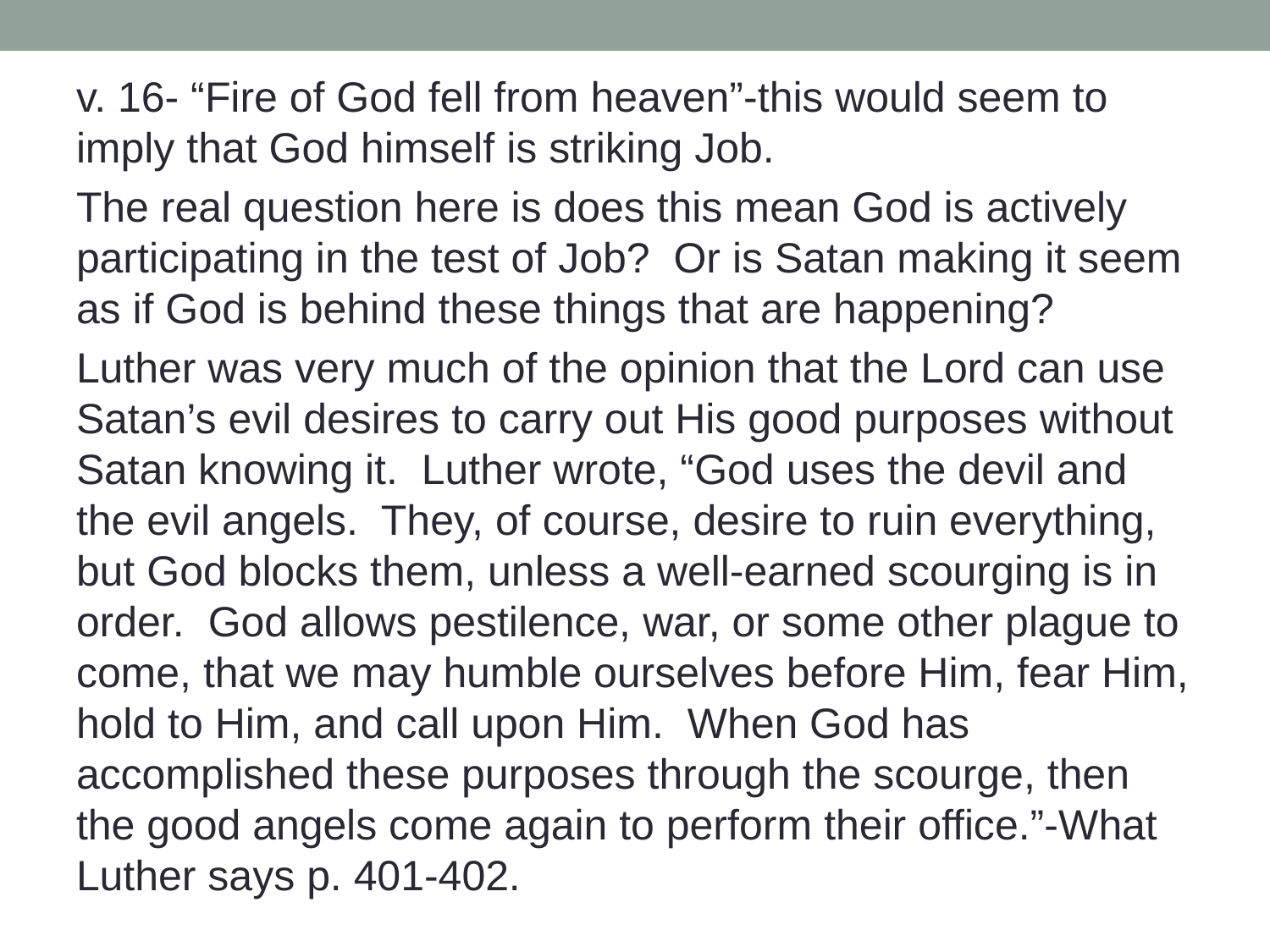

v. 16- “Fire of God fell from heaven”-this would seem to imply that God himself is striking Job.
The real question here is does this mean God is actively participating in the test of Job?  Or is Satan making it seem as if God is behind these things that are happening?
Luther was very much of the opinion that the Lord can use Satan’s evil desires to carry out His good purposes without Satan knowing it.  Luther wrote, “God uses the devil and the evil angels.  They, of course, desire to ruin everything, but God blocks them, unless a well-earned scourging is in order.  God allows pestilence, war, or some other plague to come, that we may humble ourselves before Him, fear Him, hold to Him, and call upon Him.  When God has accomplished these purposes through the scourge, then the good angels come again to perform their office.”-What Luther says p. 401-402.